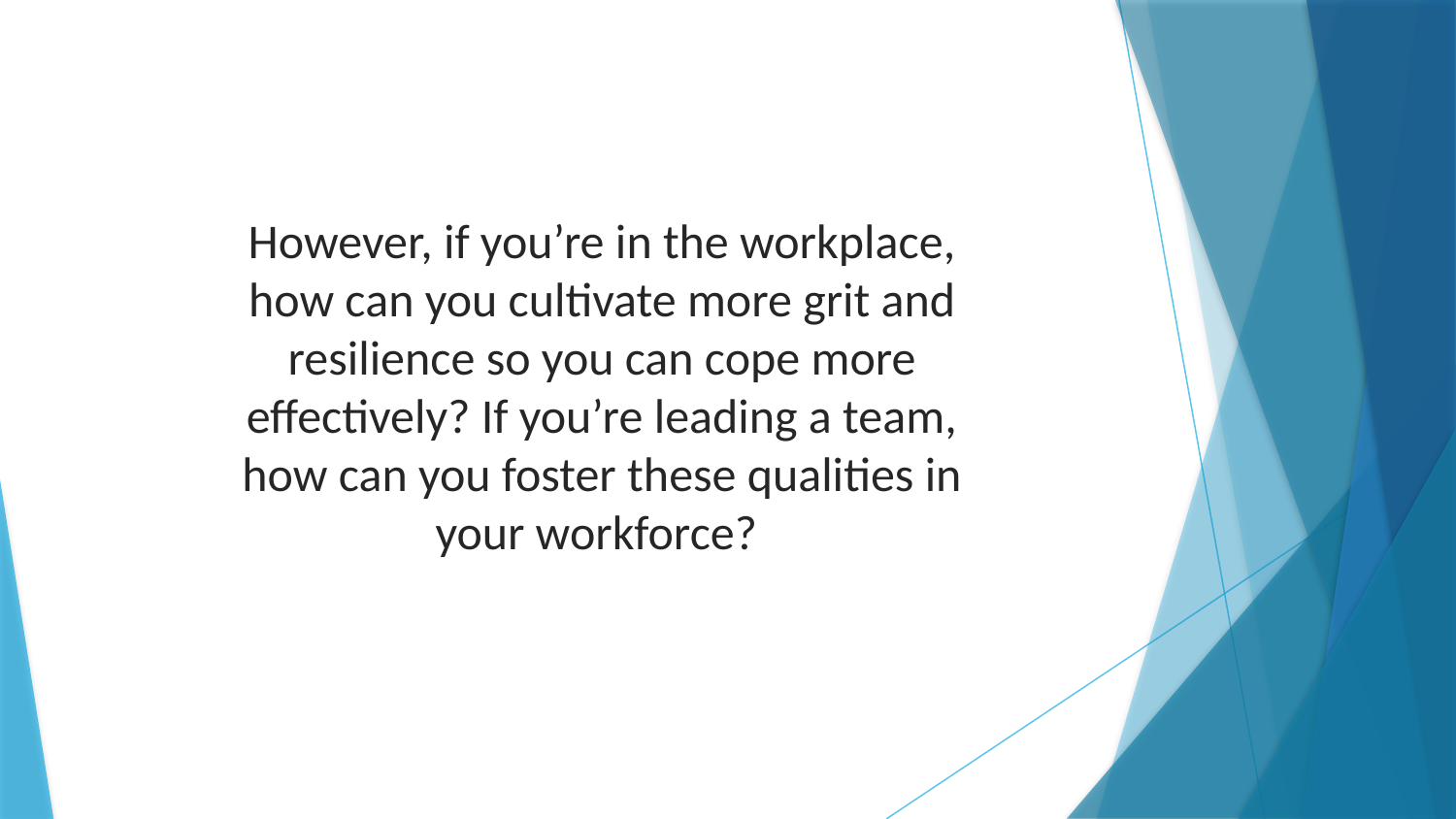

However, if you’re in the workplace, how can you cultivate more grit and resilience so you can cope more effectively? If you’re leading a team, how can you foster these qualities in your workforce?